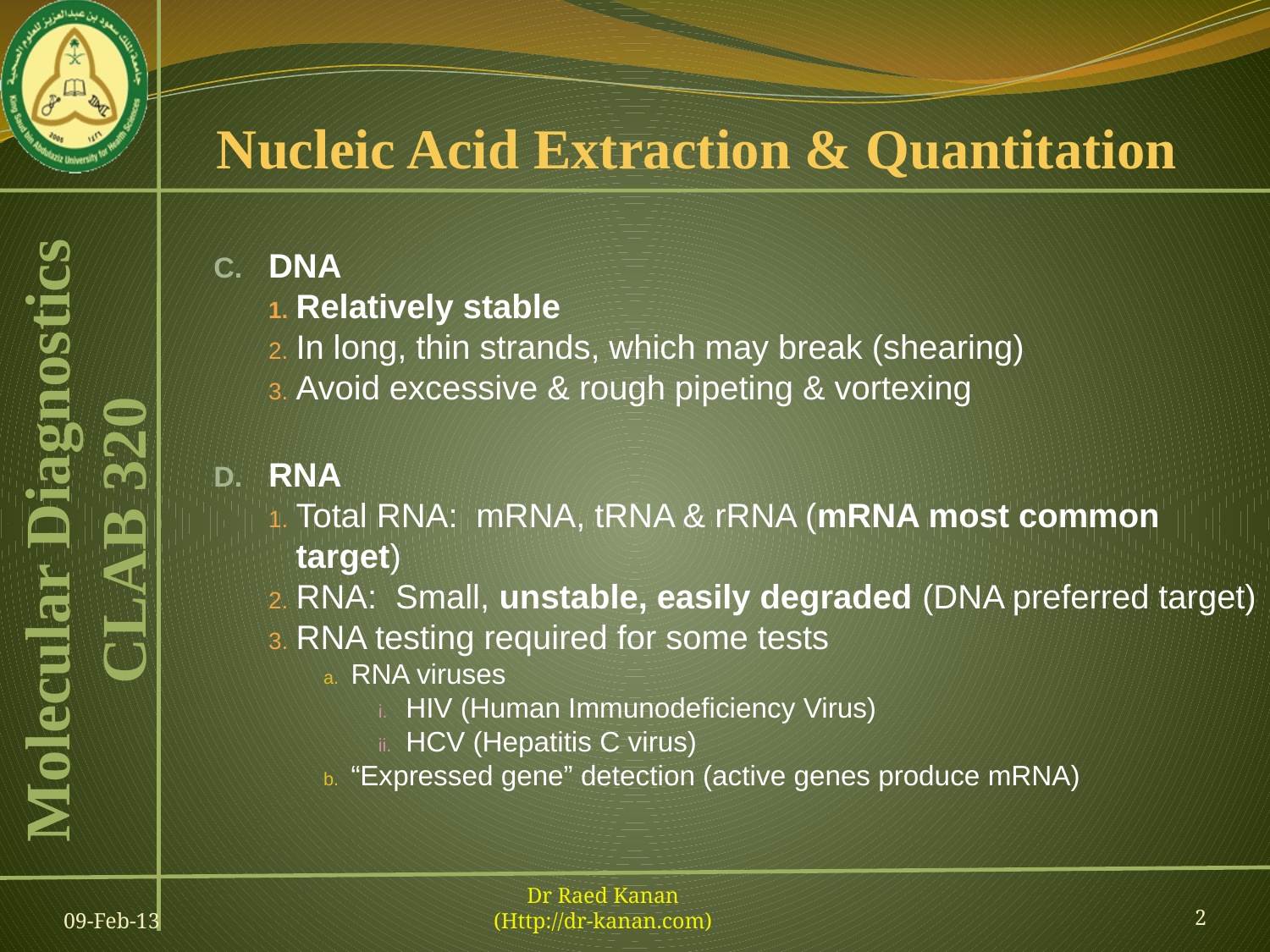

# Nucleic Acid Extraction & Quantitation

DNA
Relatively stable
In long, thin strands, which may break (shearing)
Avoid excessive & rough pipeting & vortexing

RNA
Total RNA:  mRNA, tRNA & rRNA (mRNA most common target)
RNA:  Small, unstable, easily degraded (DNA preferred target)
RNA testing required for some tests
RNA viruses
HIV (Human Immunodeficiency Virus)
HCV (Hepatitis C virus)
“Expressed gene” detection (active genes produce mRNA)

09-Feb-13
Dr Raed Kanan
(Http://dr-kanan.com)
2